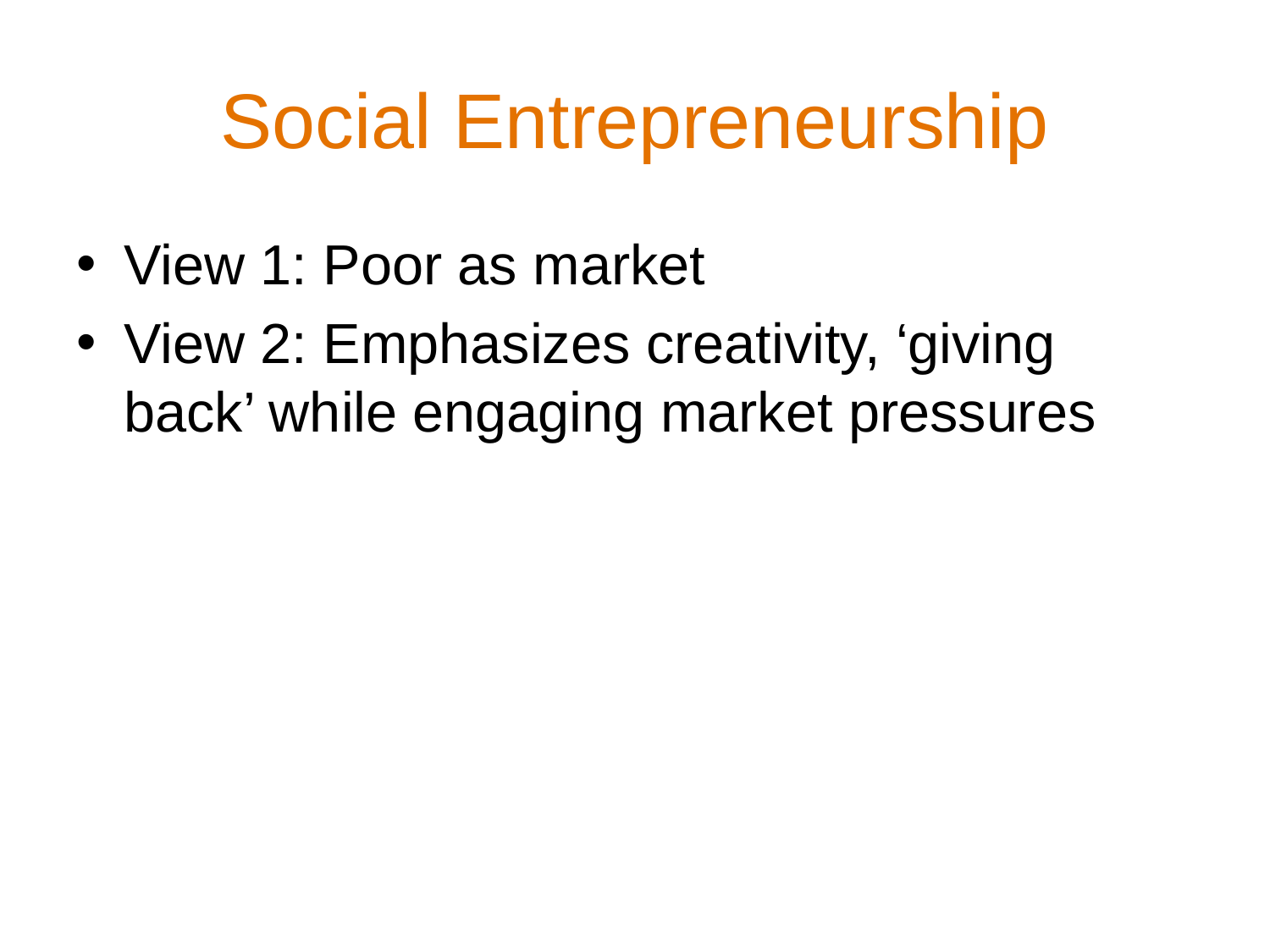

# Social Entrepreneurship
View 1: Poor as market
View 2: Emphasizes creativity, ‘giving back’ while engaging market pressures